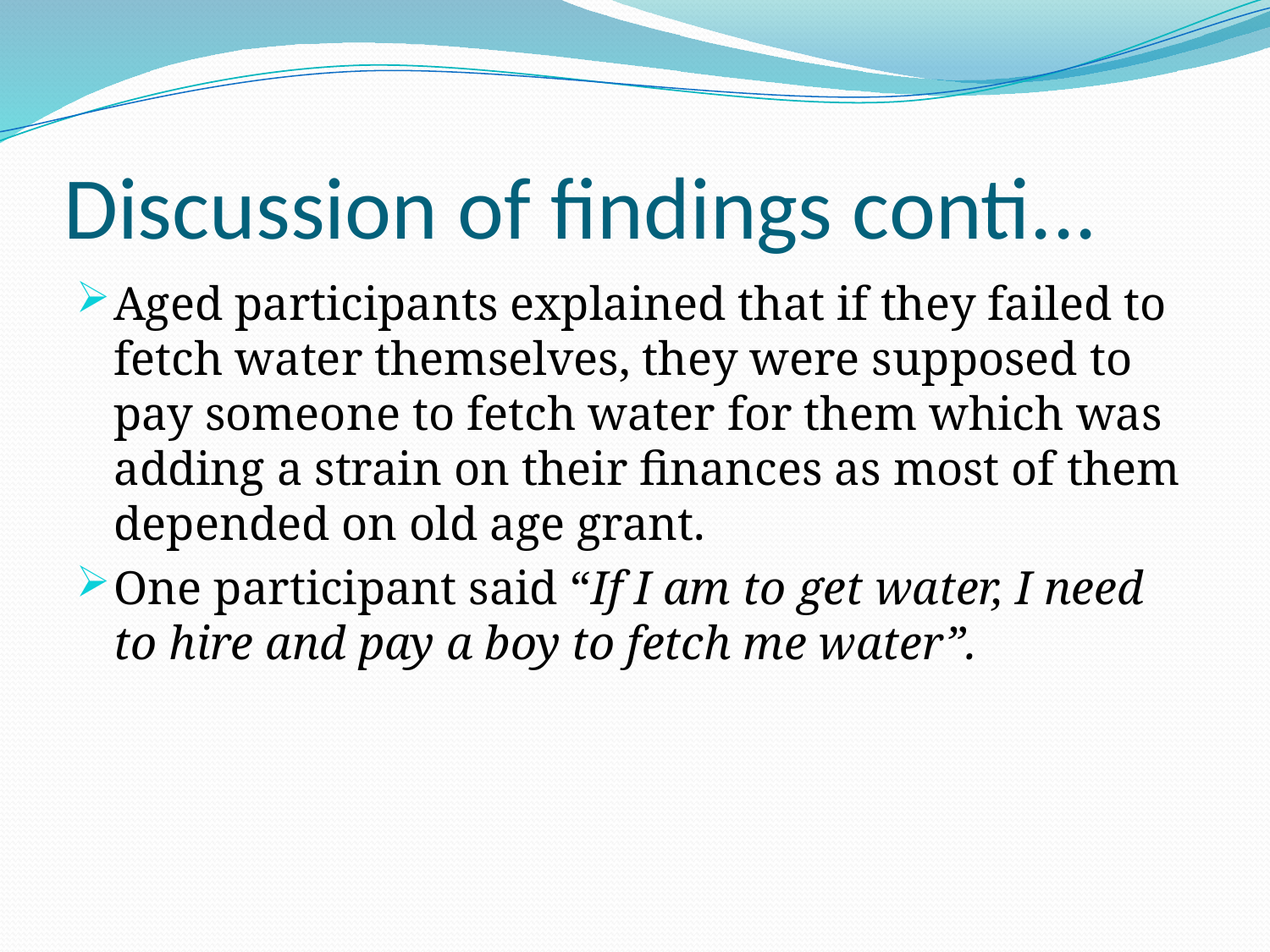

# Discussion of findings conti...
Aged participants explained that if they failed to fetch water themselves, they were supposed to pay someone to fetch water for them which was adding a strain on their finances as most of them depended on old age grant.
One participant said “If I am to get water, I need to hire and pay a boy to fetch me water”.